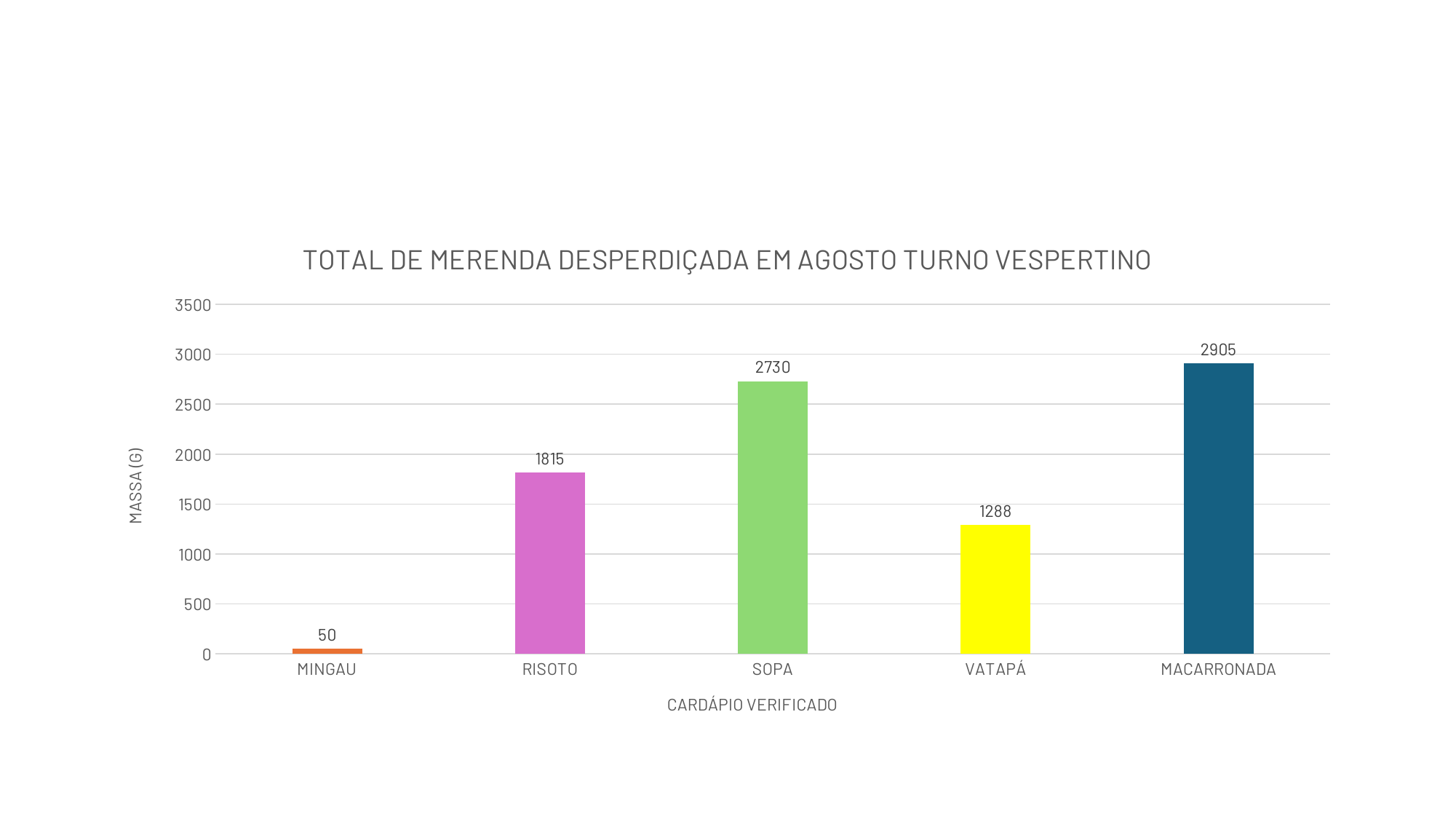

### Chart: TOTAL DE MERENDA DESPERDIÇADA EM AGOSTO TURNO VESPERTINO

| Category | AGOSTO |
|---|---|
| MINGAU | 50.0 |
| RISOTO | 1815.0 |
| SOPA | 2730.0 |
| VATAPÁ | 1288.0 |
| MACARRONADA | 2905.0 |